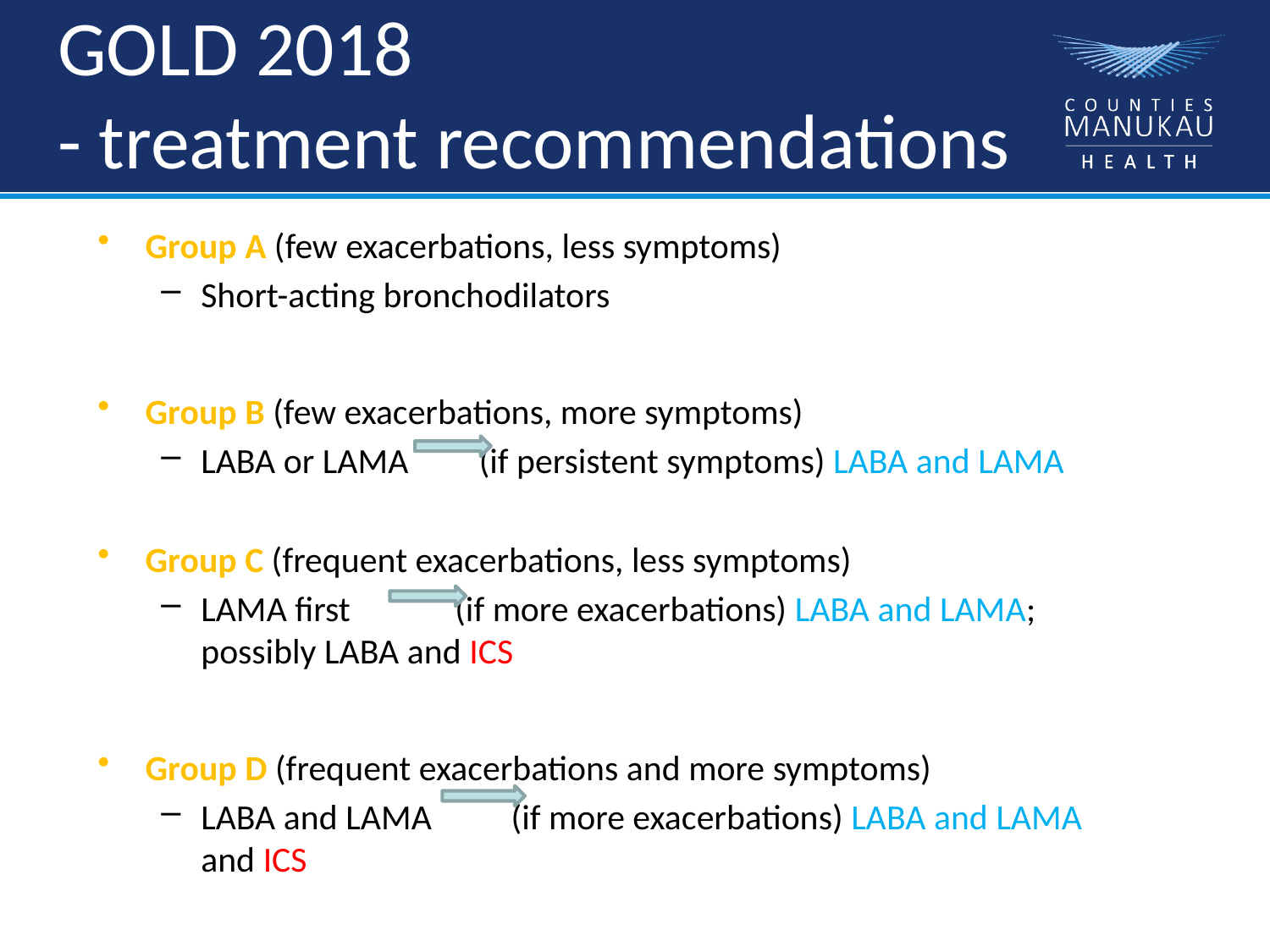

# GOLD 2018 - treatment recommendations
Group A (few exacerbations, less symptoms)
Short-acting bronchodilators

Group B (few exacerbations, more symptoms)
LABA or LAMA  	   (if persistent symptoms) LABA and LAMA

Group C (frequent exacerbations, less symptoms)
LAMA first	(if more exacerbations) LABA and LAMA; possibly LABA and ICS

Group D (frequent exacerbations and more symptoms)
LABA and LAMA 	       (if more exacerbations) LABA and LAMA and ICS